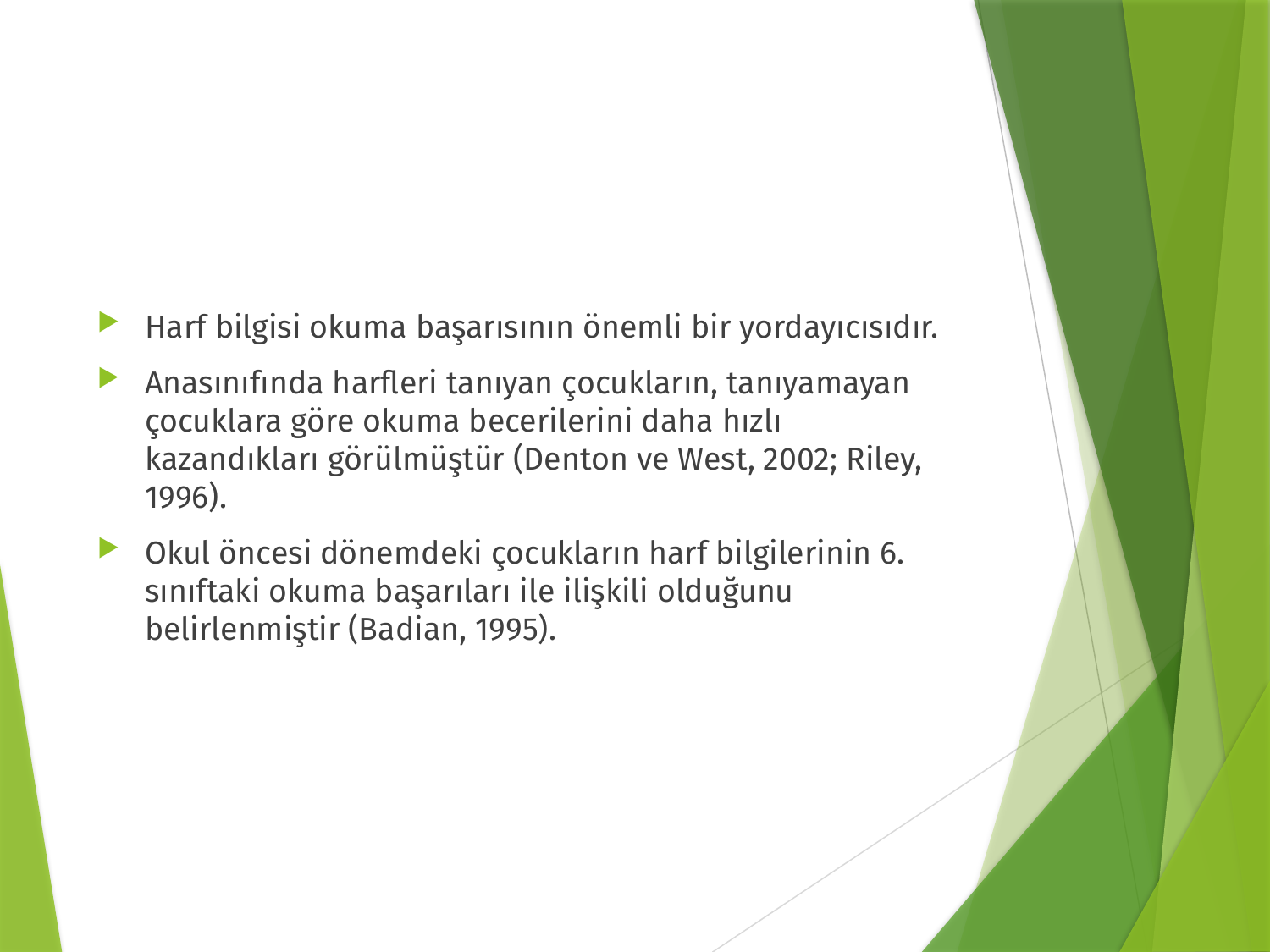

#
Harf bilgisi okuma başarısının önemli bir yordayıcısıdır.
Anasınıfında harfleri tanıyan çocukların, tanıyamayan çocuklara göre okuma becerilerini daha hızlı kazandıkları görülmüştür (Denton ve West, 2002; Riley, 1996).
Okul öncesi dönemdeki çocukların harf bilgilerinin 6. sınıftaki okuma başarıları ile ilişkili olduğunu belirlenmiştir (Badian, 1995).